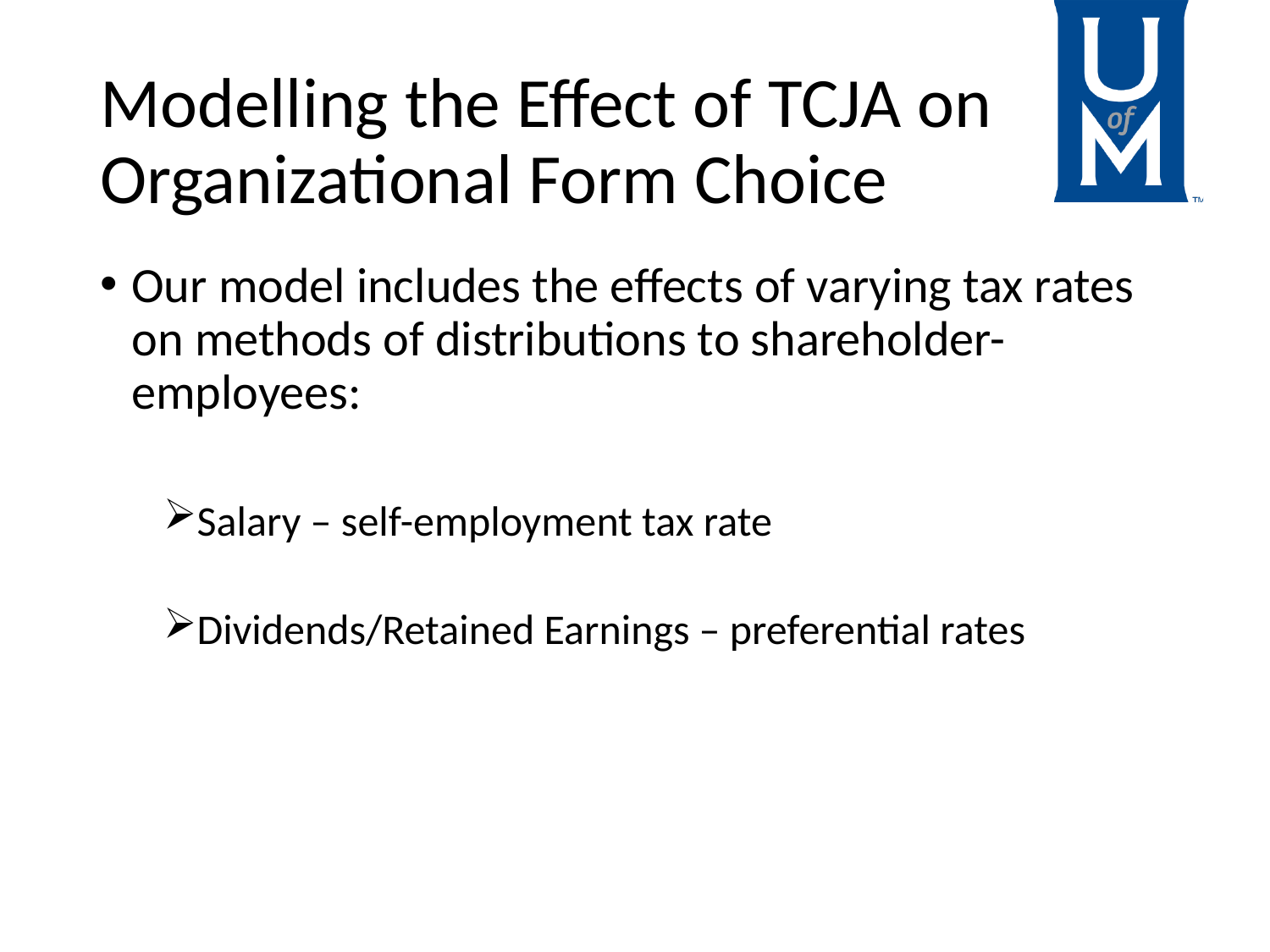

# Modelling the Effect of TCJA on Organizational Form Choice
Our model includes the effects of varying tax rates on methods of distributions to shareholder-employees:

Salary – self-employment tax rate

Dividends/Retained Earnings – preferential rates